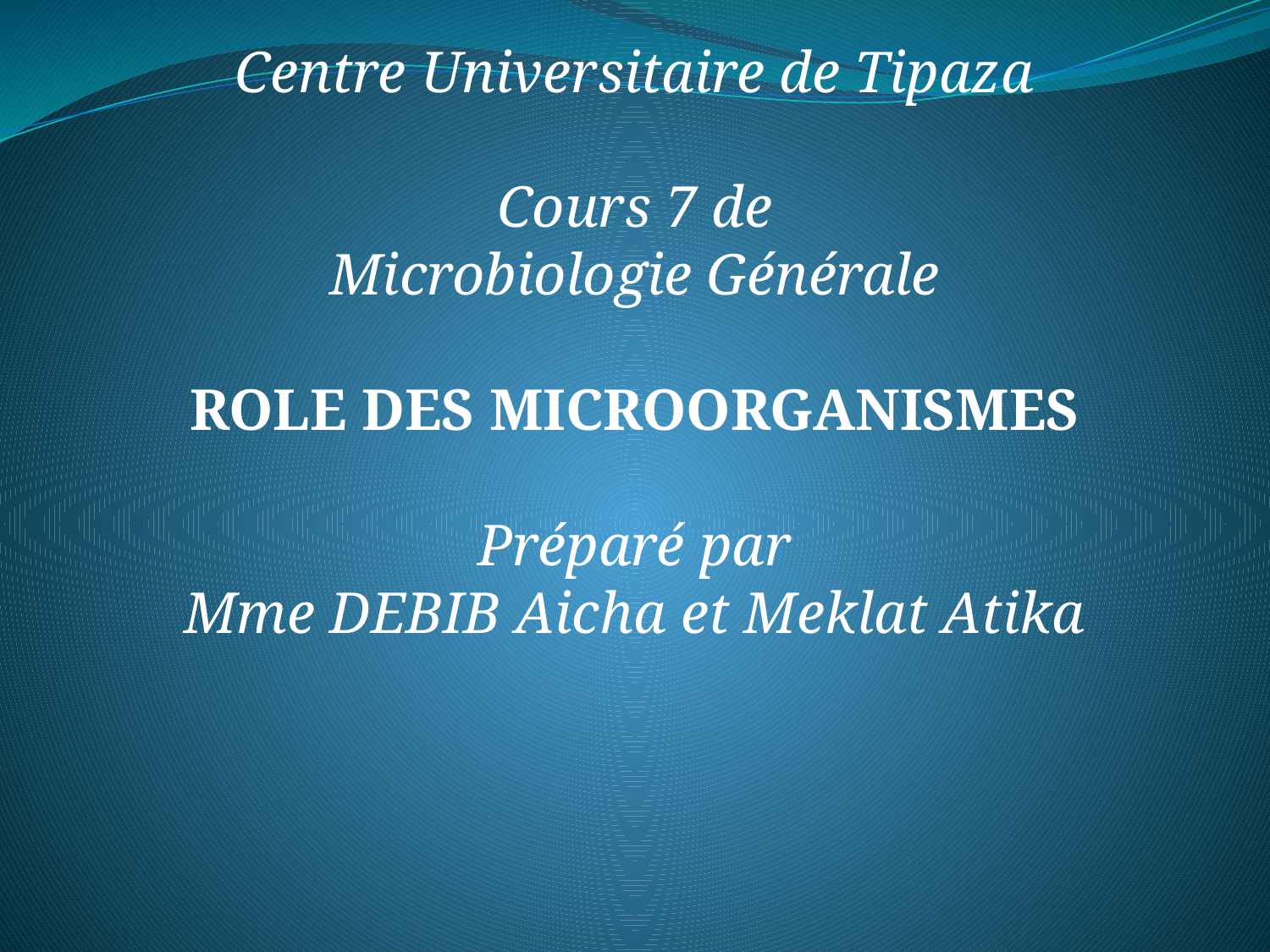

Centre Universitaire de Tipaza

Cours 7 de
Microbiologie Générale

ROLE DES MICROORGANISMES

Préparé par
Mme DEBIB Aicha et Meklat Atika